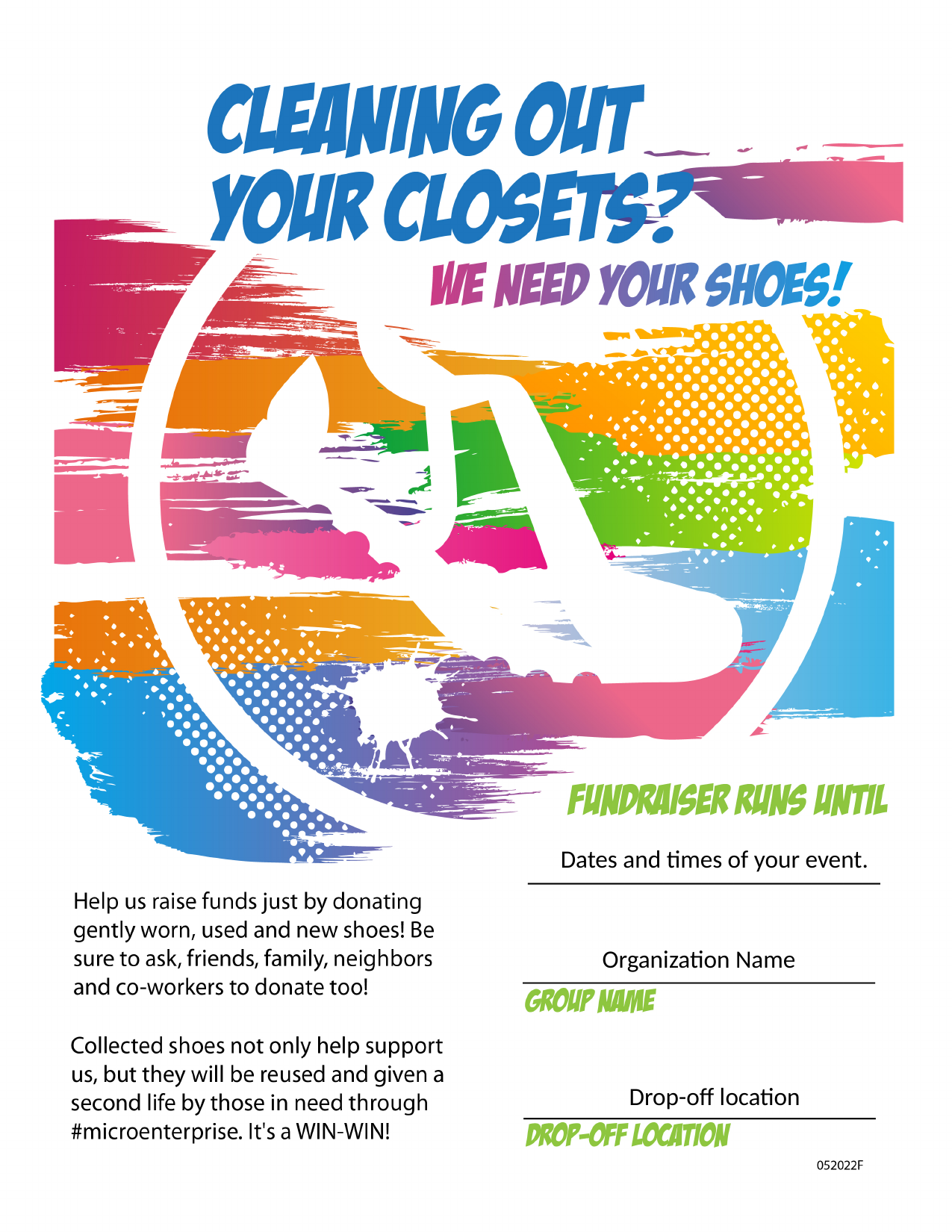

Dates and times of your event.
Organization Name
Drop-off location